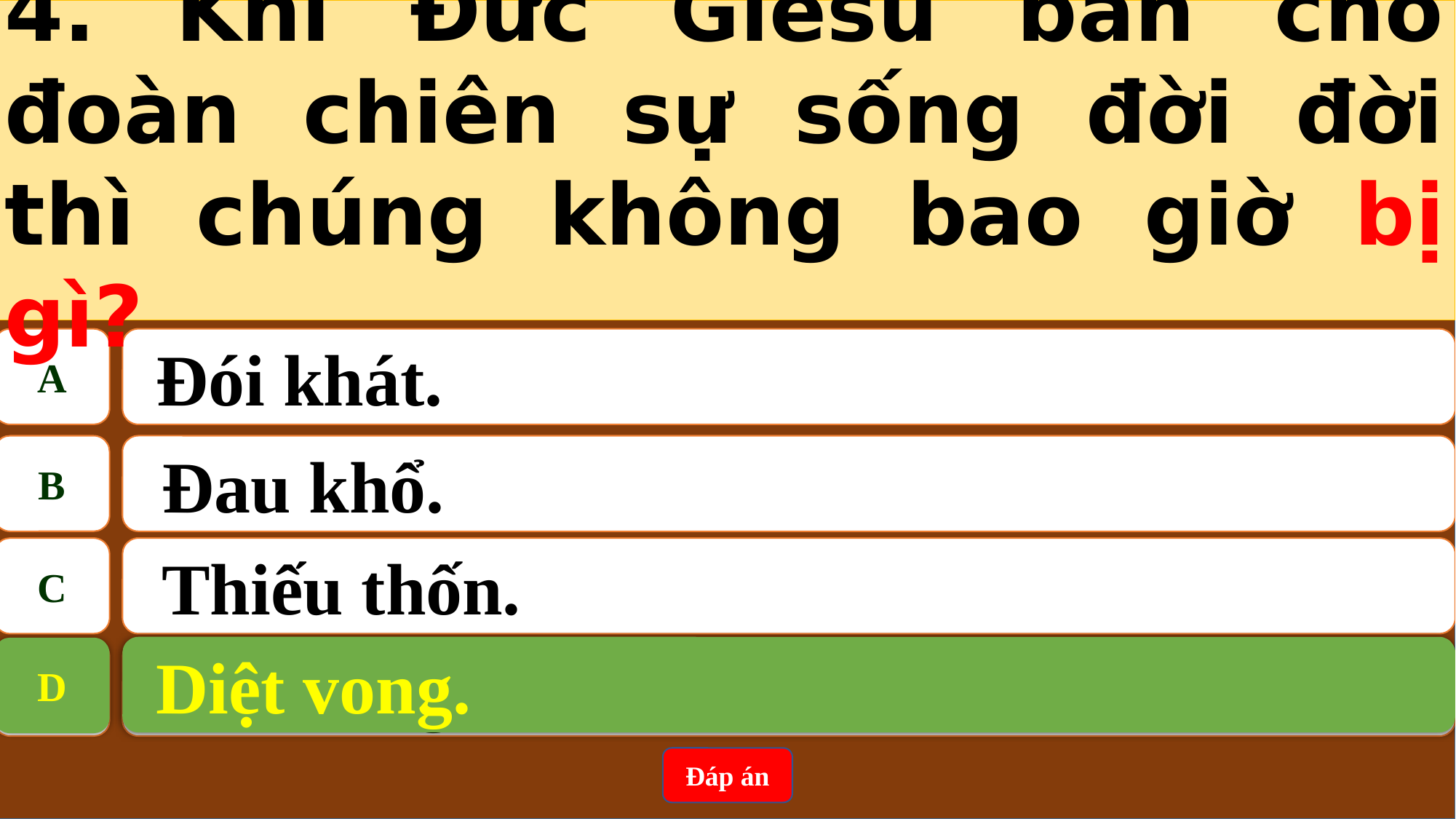

4. Khi Đức Giêsu ban cho đoàn chiên sự sống đời đời thì chúng không bao giờ bị gì?
A
 Đói khát.
B
Đau khổ.
C
Thiếu thốn.
 Diệt vong.
D
D
 Diệt vong.
Đáp án